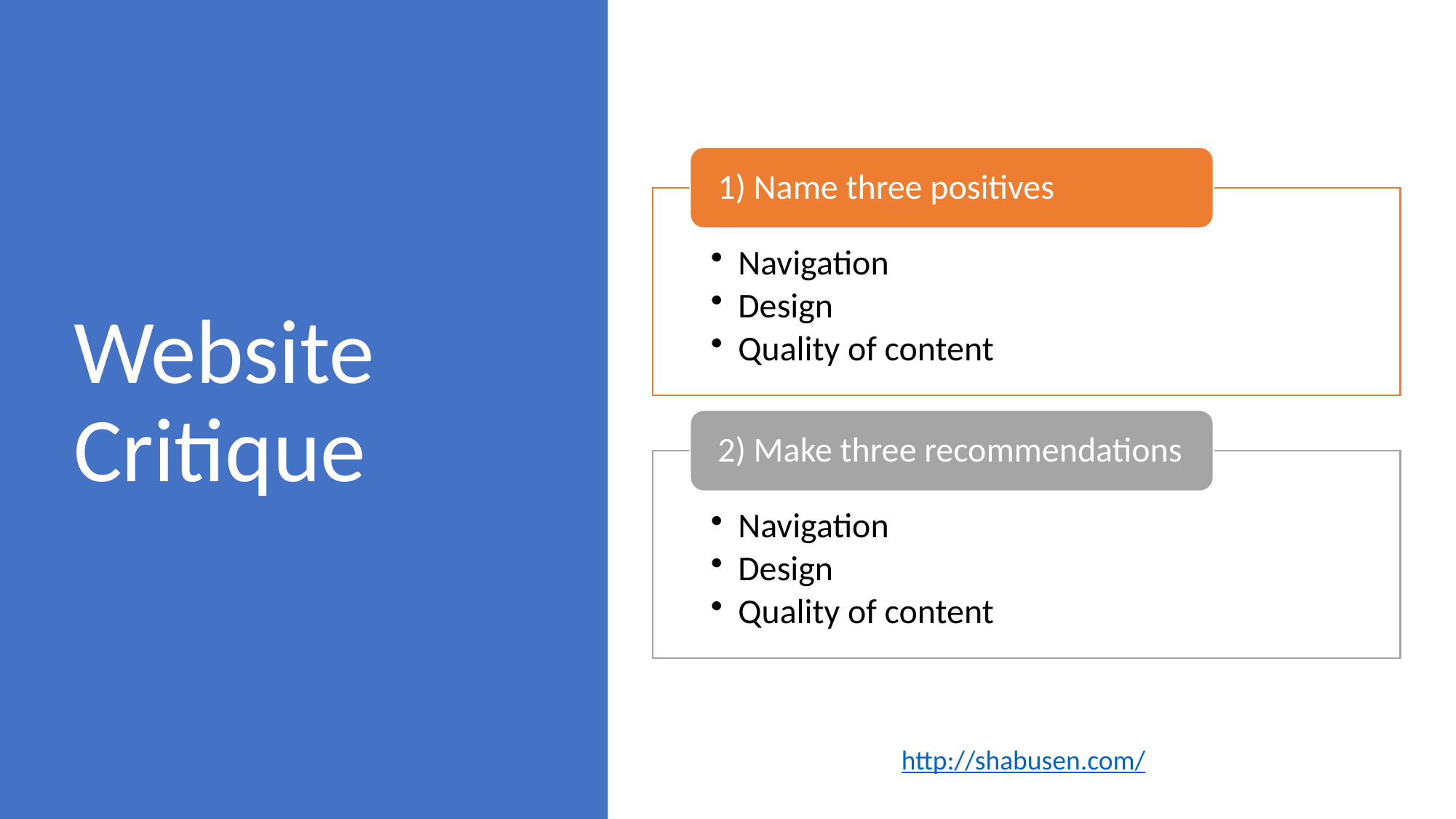

# Website Critique
Navigation
Design
Quality of content
1) Name three positives
Navigation
Design
Quality of content
2) Make three recommendations
http://shabusen.com/